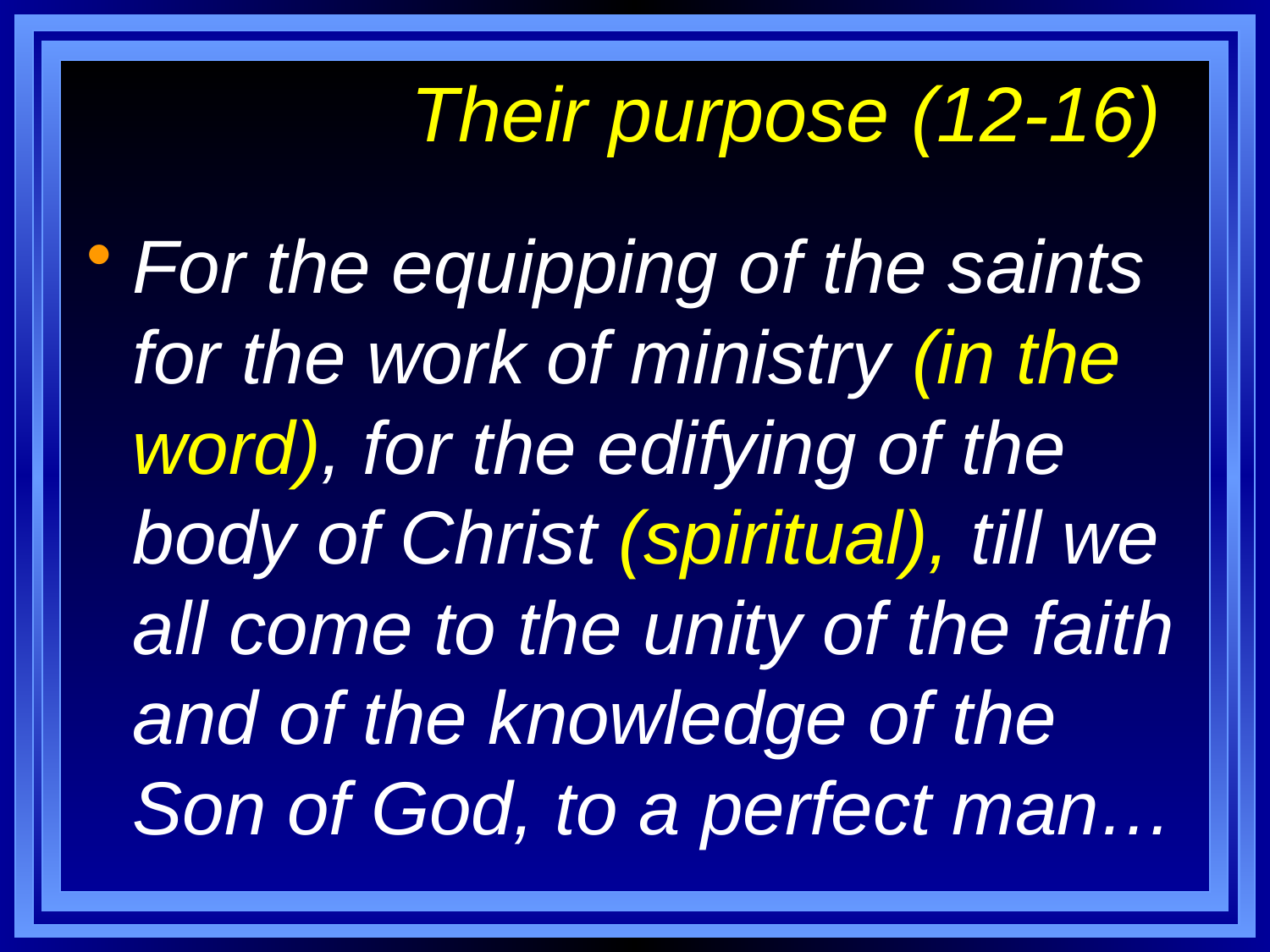

# Their purpose (12-16)
For the equipping of the saints for the work of ministry (in the word), for the edifying of the body of Christ (spiritual), till we all come to the unity of the faith and of the knowledge of the Son of God, to a perfect man…